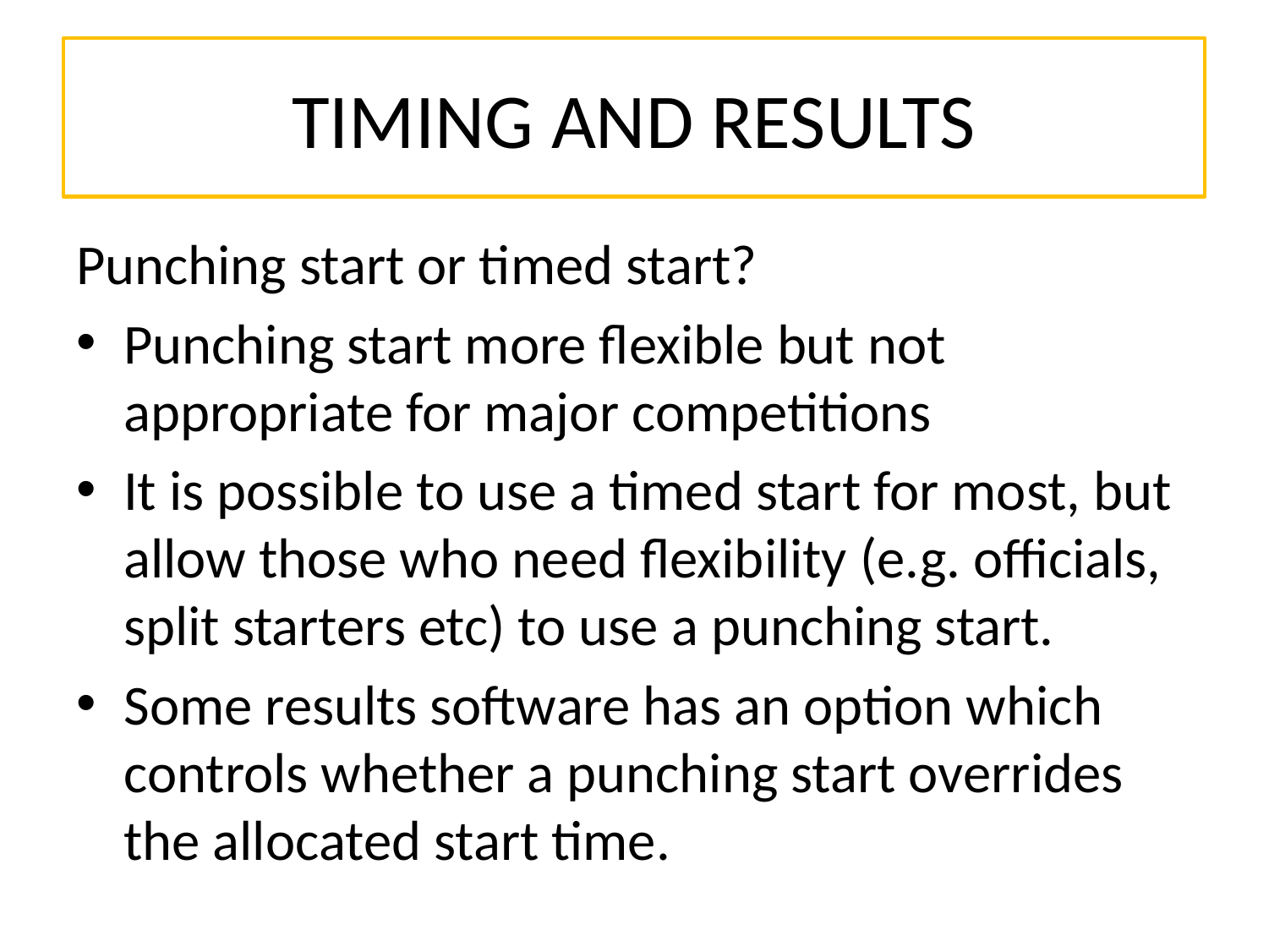

# TIMING AND RESULTS
Punching start or timed start?
Punching start more flexible but not appropriate for major competitions
It is possible to use a timed start for most, but allow those who need flexibility (e.g. officials, split starters etc) to use a punching start.
Some results software has an option which controls whether a punching start overrides the allocated start time.